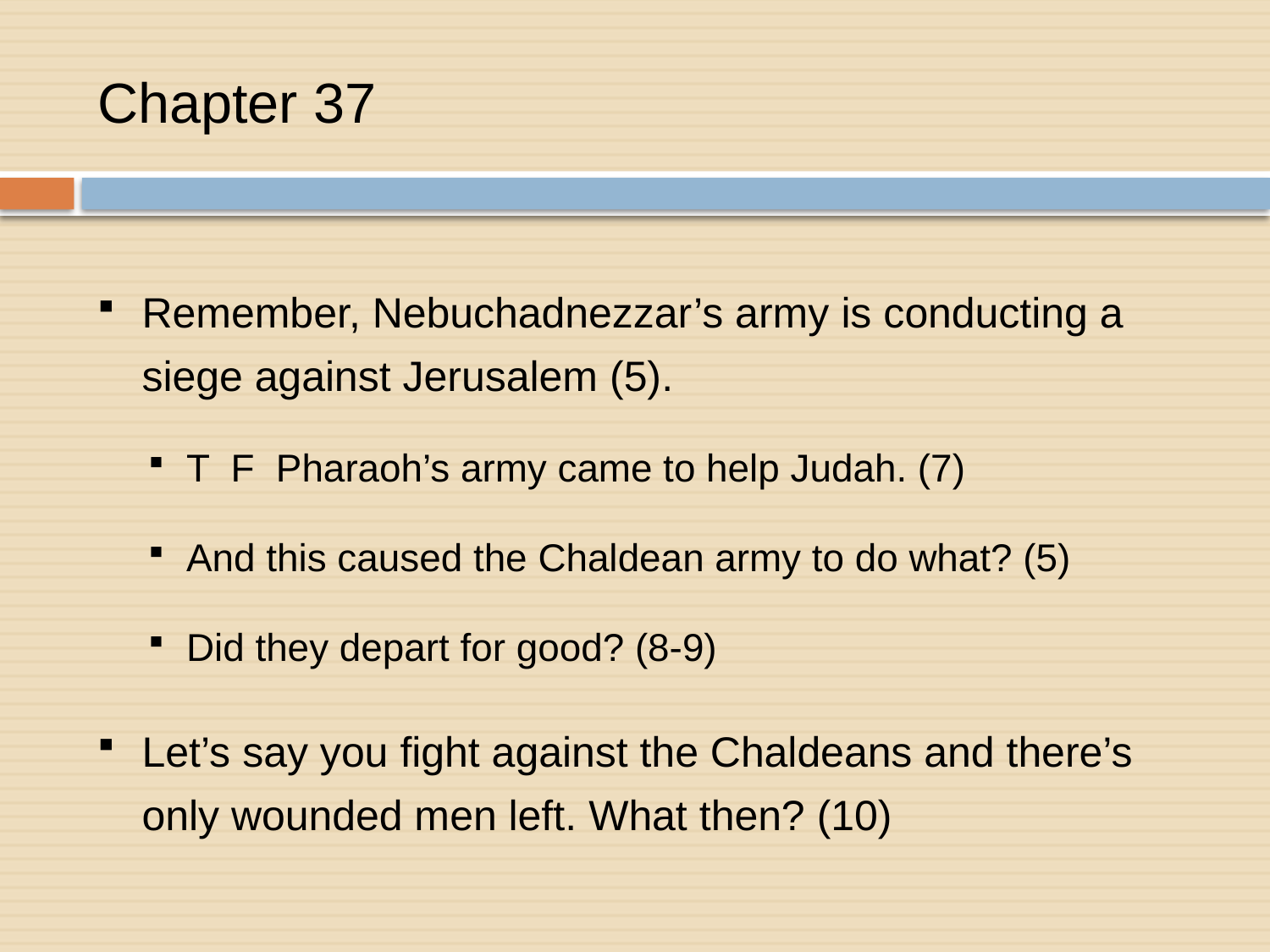

# Chapter 37
Remember, Nebuchadnezzar’s army is conducting a siege against Jerusalem (5).
T  F  Pharaoh’s army came to help Judah. (7)
And this caused the Chaldean army to do what? (5)
Did they depart for good? (8-9)
Let’s say you fight against the Chaldeans and there’s only wounded men left. What then? (10)